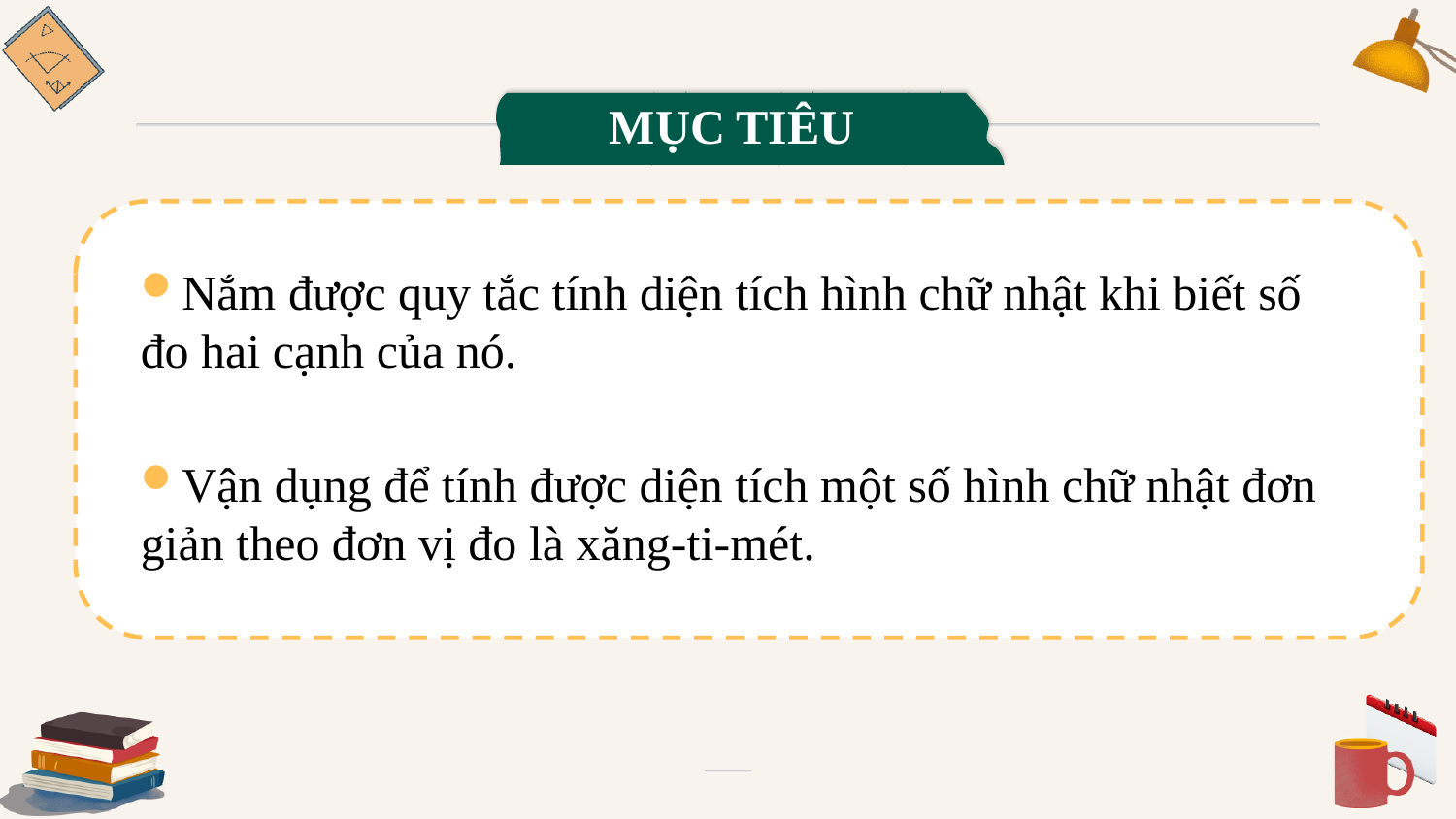

MỤC TIÊU

Nắm được quy tắc tính diện tích hình chữ nhật khi biết số đo hai cạnh của nó.

Vận dụng để tính được diện tích một số hình chữ nhật đơn giản theo đơn vị đo là xăng-ti-mét.